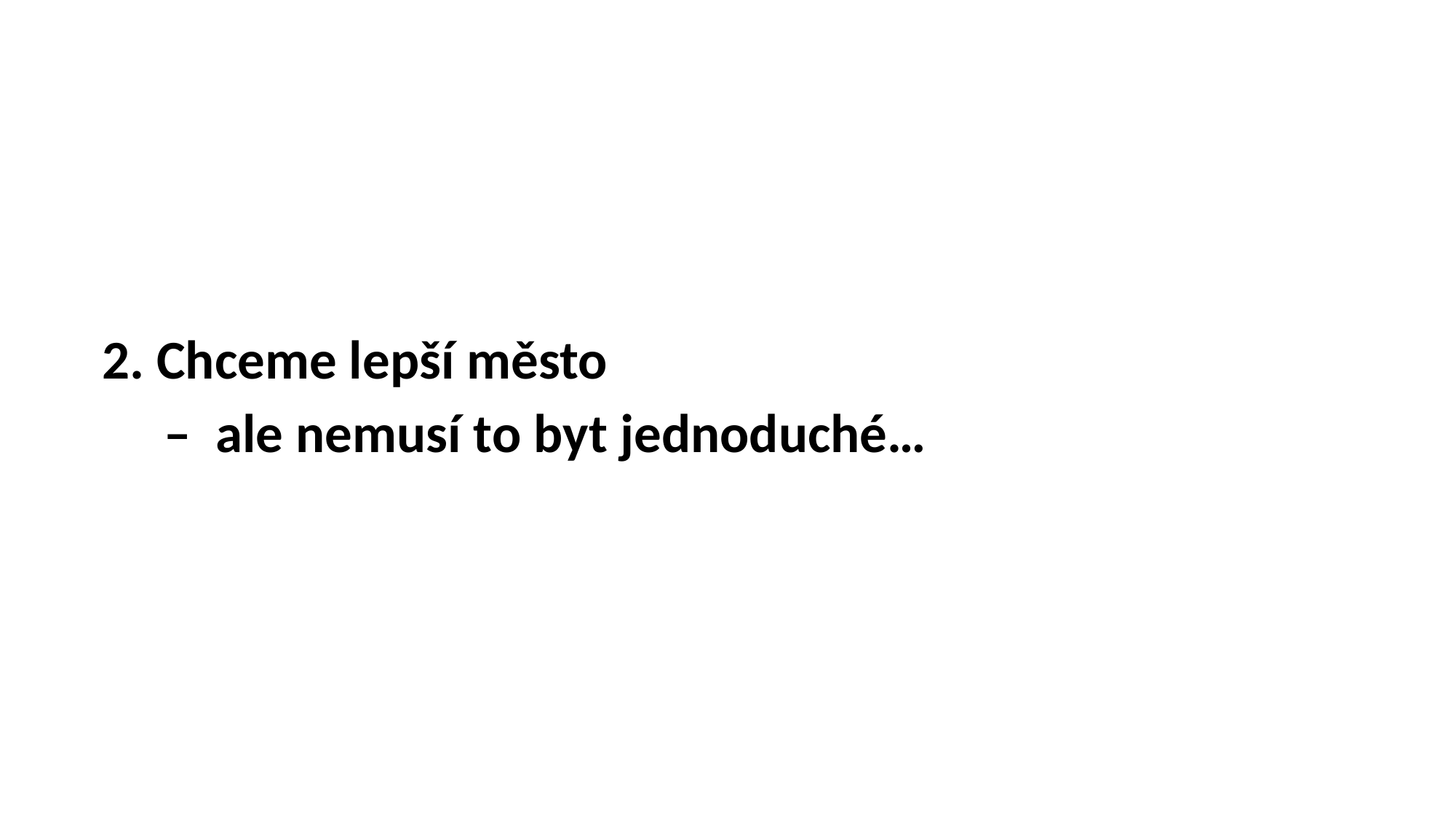

2. Chceme lepší město
     –  ale nemusí to byt jednoduché…